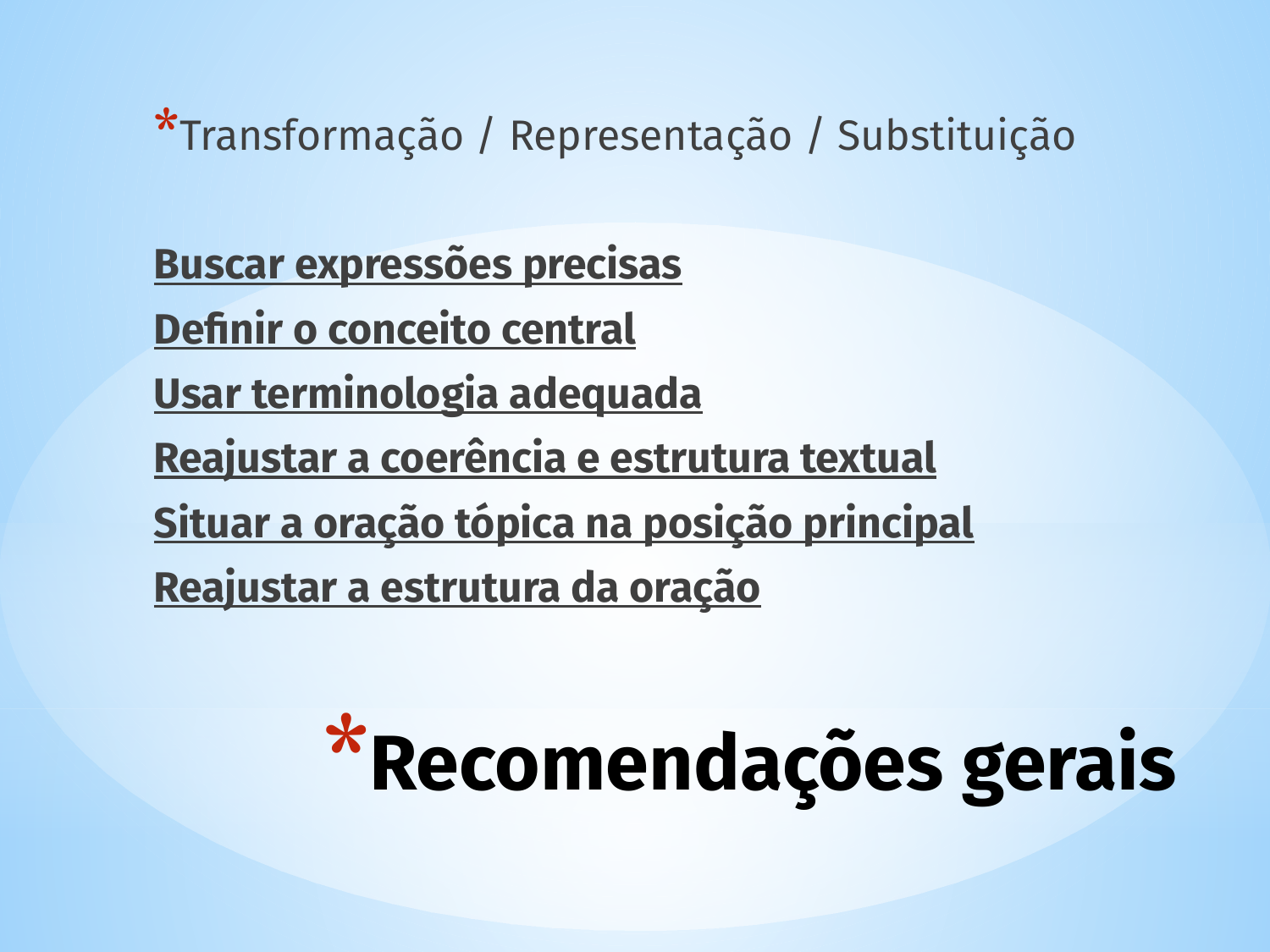

Transformação / Representação / Substituição

Buscar expressões precisas
Definir o conceito central
Usar terminologia adequada
Reajustar a coerência e estrutura textual
Situar a oração tópica na posição principal
Reajustar a estrutura da oração

# Recomendações gerais